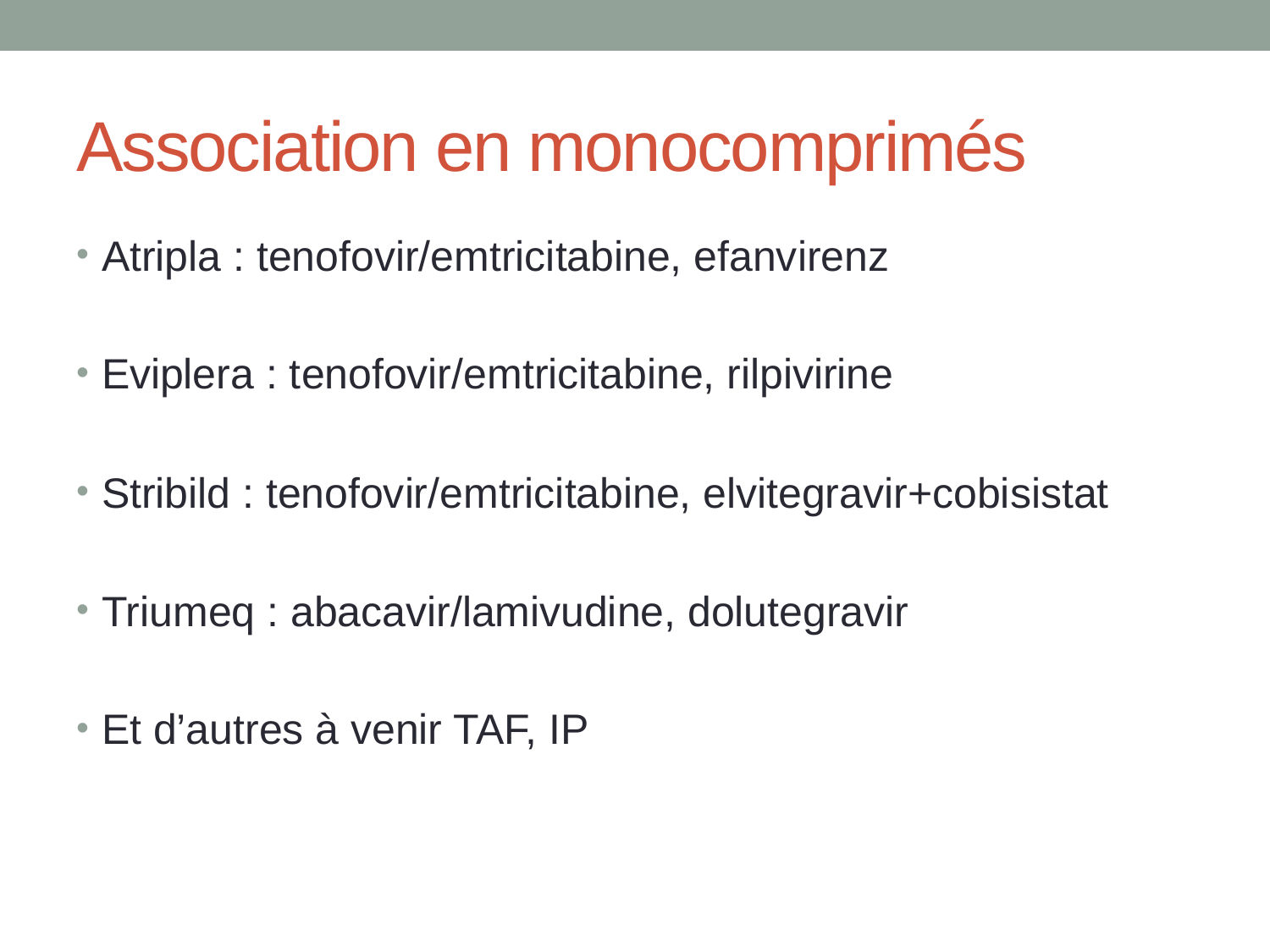

# Association en monocomprimés
Atripla : tenofovir/emtricitabine, efanvirenz

Eviplera : tenofovir/emtricitabine, rilpivirine

Stribild : tenofovir/emtricitabine, elvitegravir+cobisistat

Triumeq : abacavir/lamivudine, dolutegravir

Et d’autres à venir TAF, IP